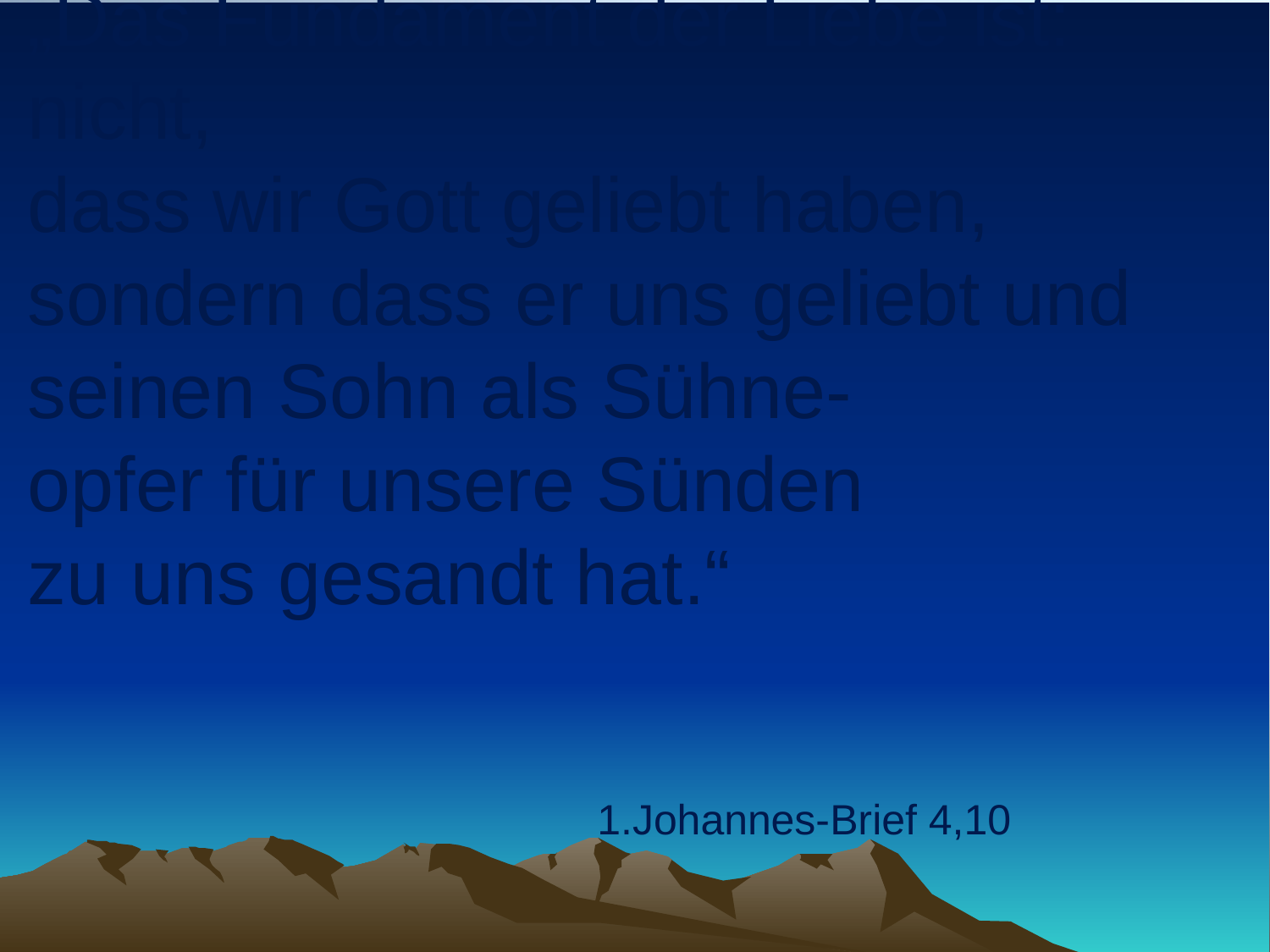

# „Das Fundament der Liebe ist: nicht, dass wir Gott geliebt haben, sondern dass er uns geliebt und seinen Sohn als Sühne- opfer für unsere Sünden zu uns gesandt hat.“
1.Johannes-Brief 4,10